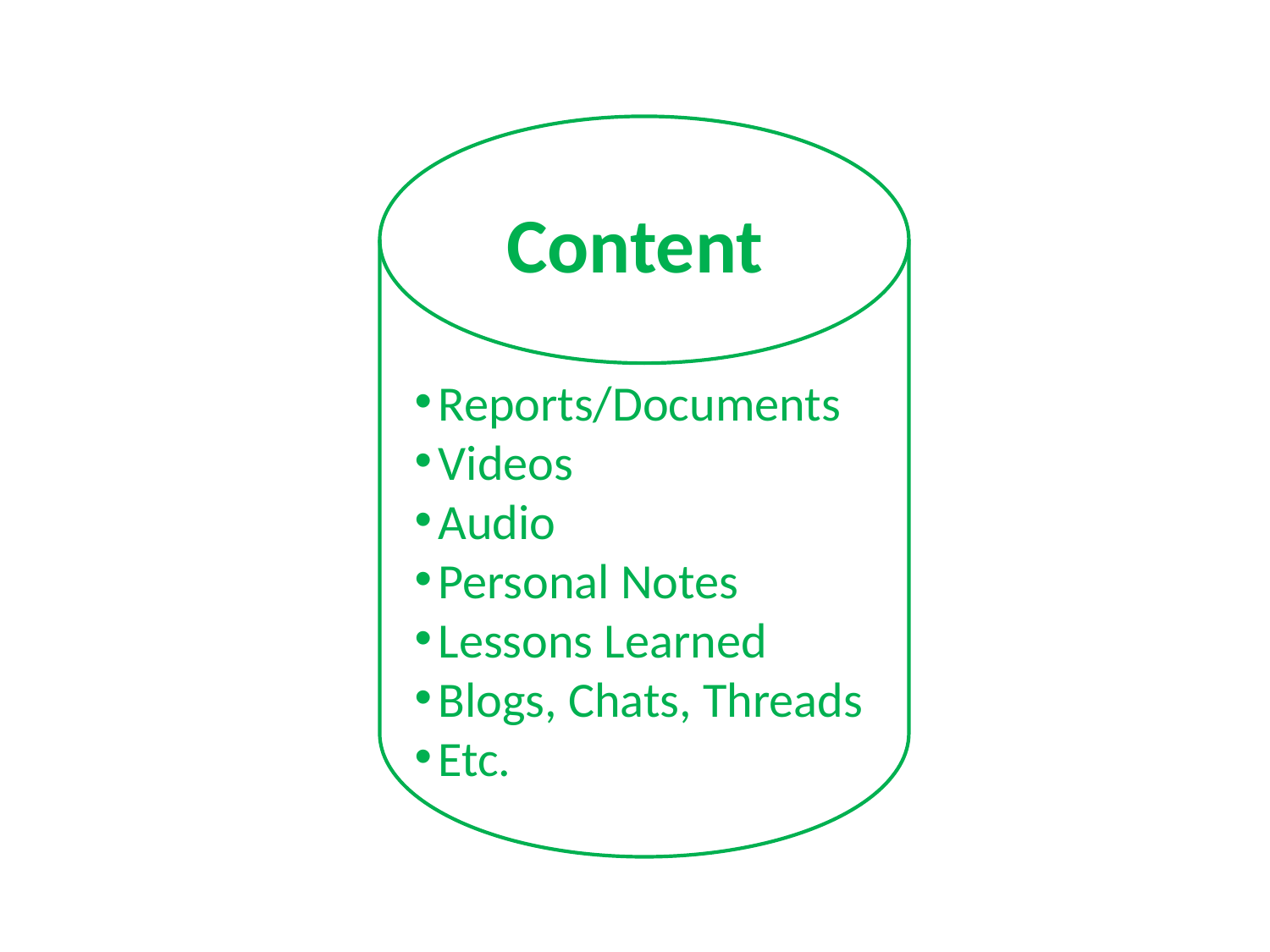

Content
Reports/Documents
Videos
Audio
Personal Notes
Lessons Learned
Blogs, Chats, Threads
Etc.